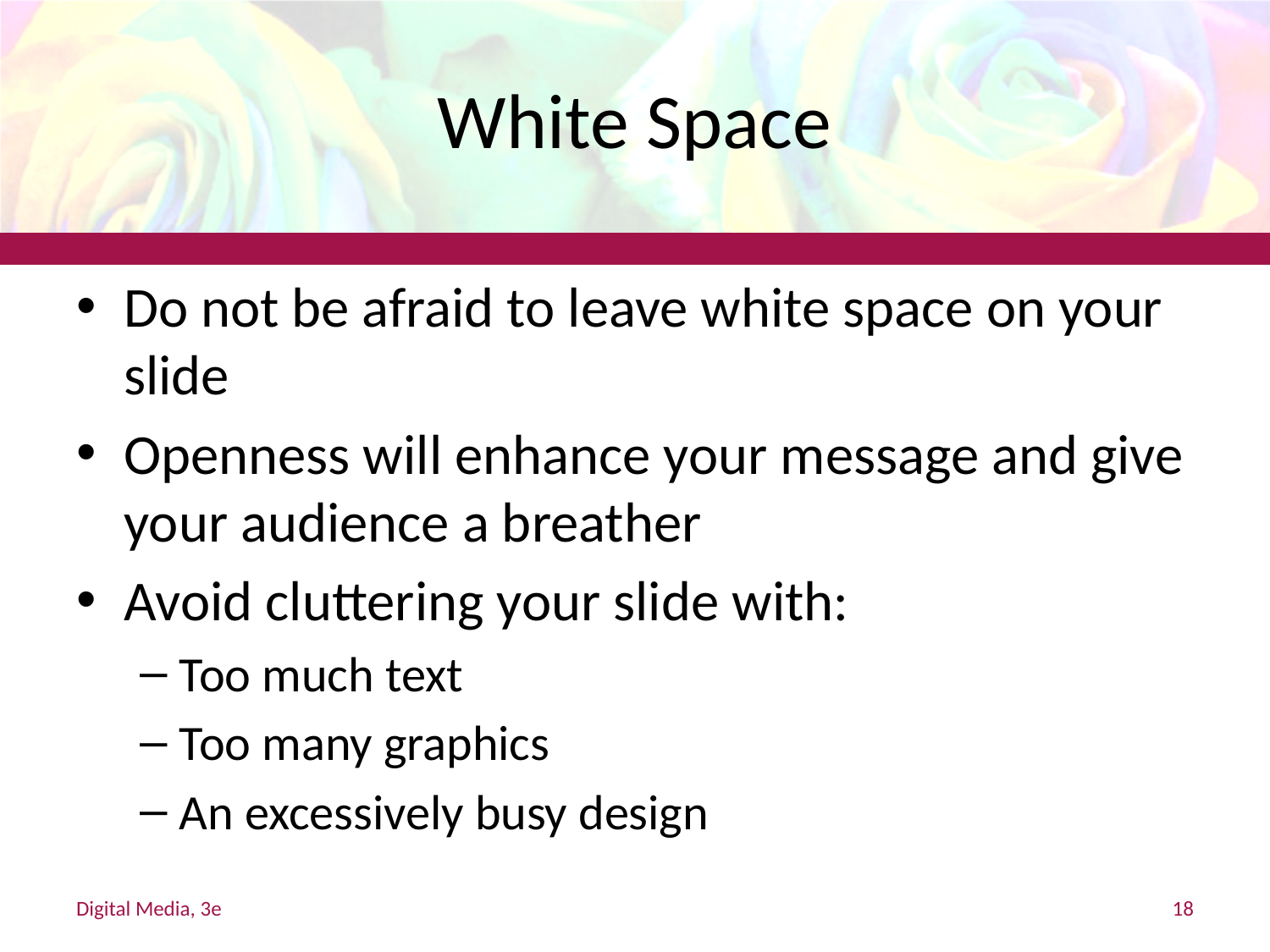

# White Space
Do not be afraid to leave white space on your slide
Openness will enhance your message and give your audience a breather
Avoid cluttering your slide with:
Too much text
Too many graphics
An excessively busy design

Digital Media, 3e
18